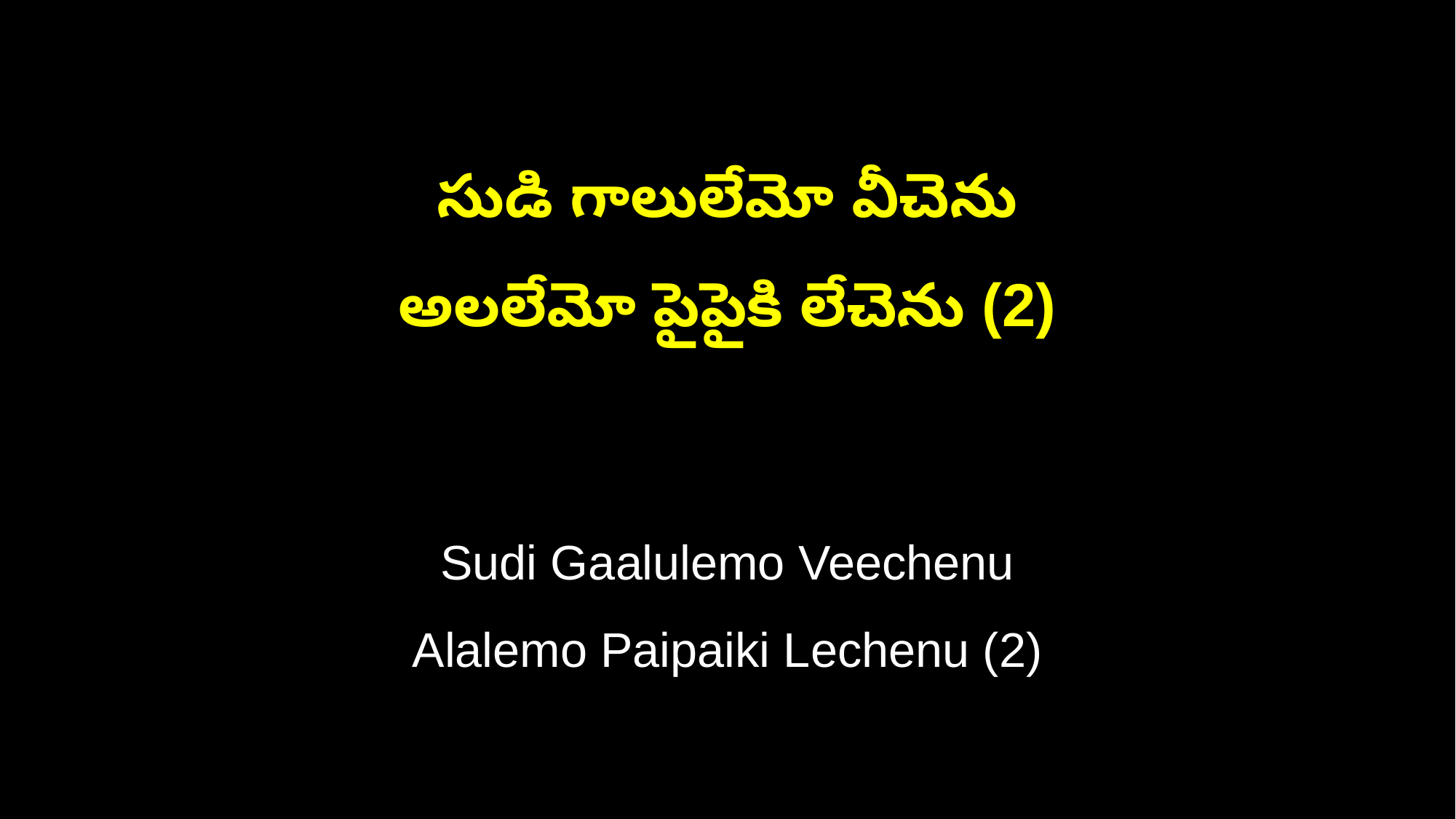

సుడి గాలులేమో వీచెను
అలలేమో పైపైకి లేచెను (2)
Sudi Gaalulemo Veechenu
Alalemo Paipaiki Lechenu (2)